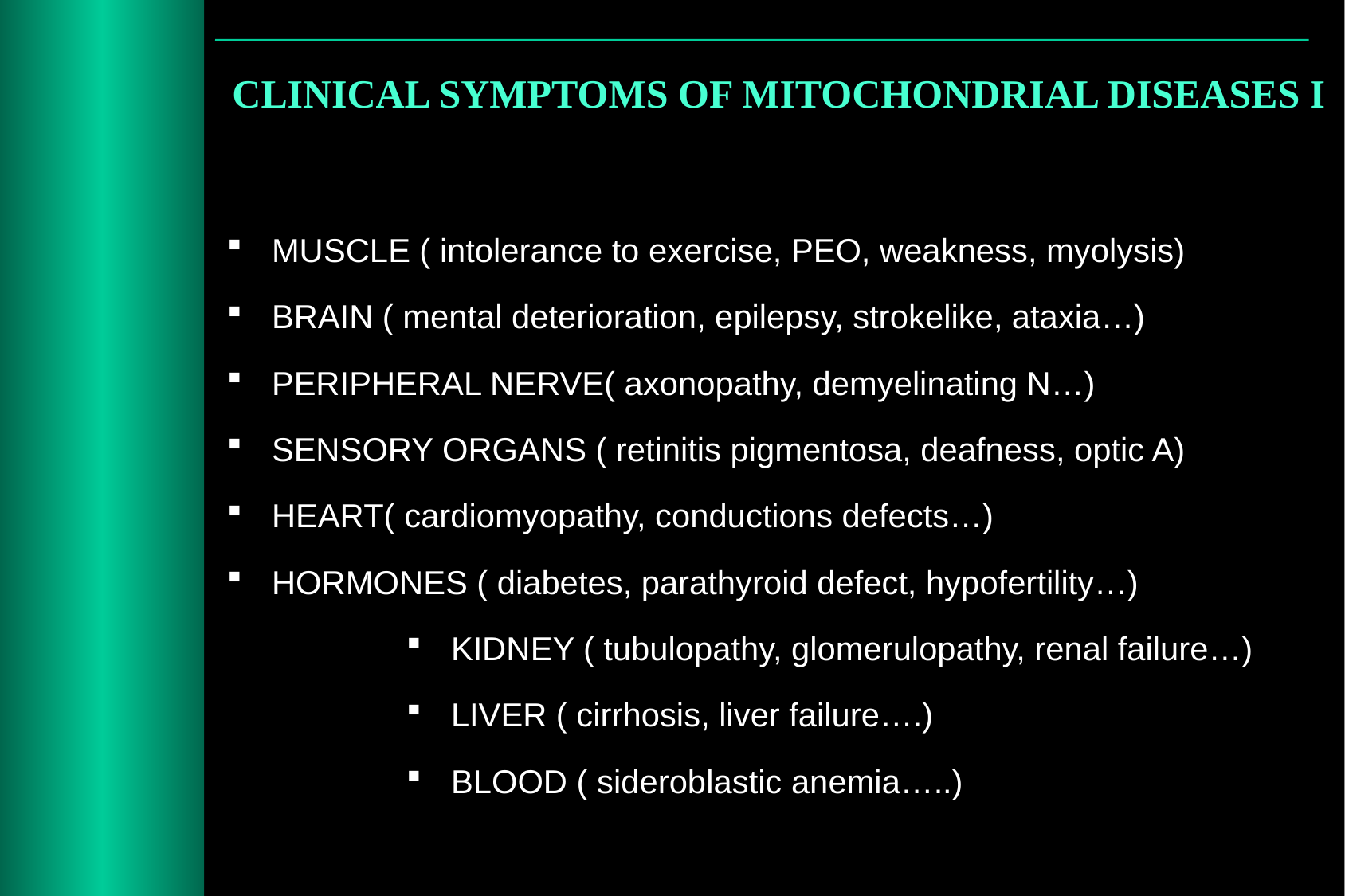

CLINICAL SYMPTOMS OF MITOCHONDRIAL DISEASES I
MUSCLE ( intolerance to exercise, PEO, weakness, myolysis)
BRAIN ( mental deterioration, epilepsy, strokelike, ataxia…)
PERIPHERAL NERVE( axonopathy, demyelinating N…)
SENSORY ORGANS ( retinitis pigmentosa, deafness, optic A)
HEART( cardiomyopathy, conductions defects…)
HORMONES ( diabetes, parathyroid defect, hypofertility…)
KIDNEY ( tubulopathy, glomerulopathy, renal failure…)
LIVER ( cirrhosis, liver failure….)
BLOOD ( sideroblastic anemia…..)